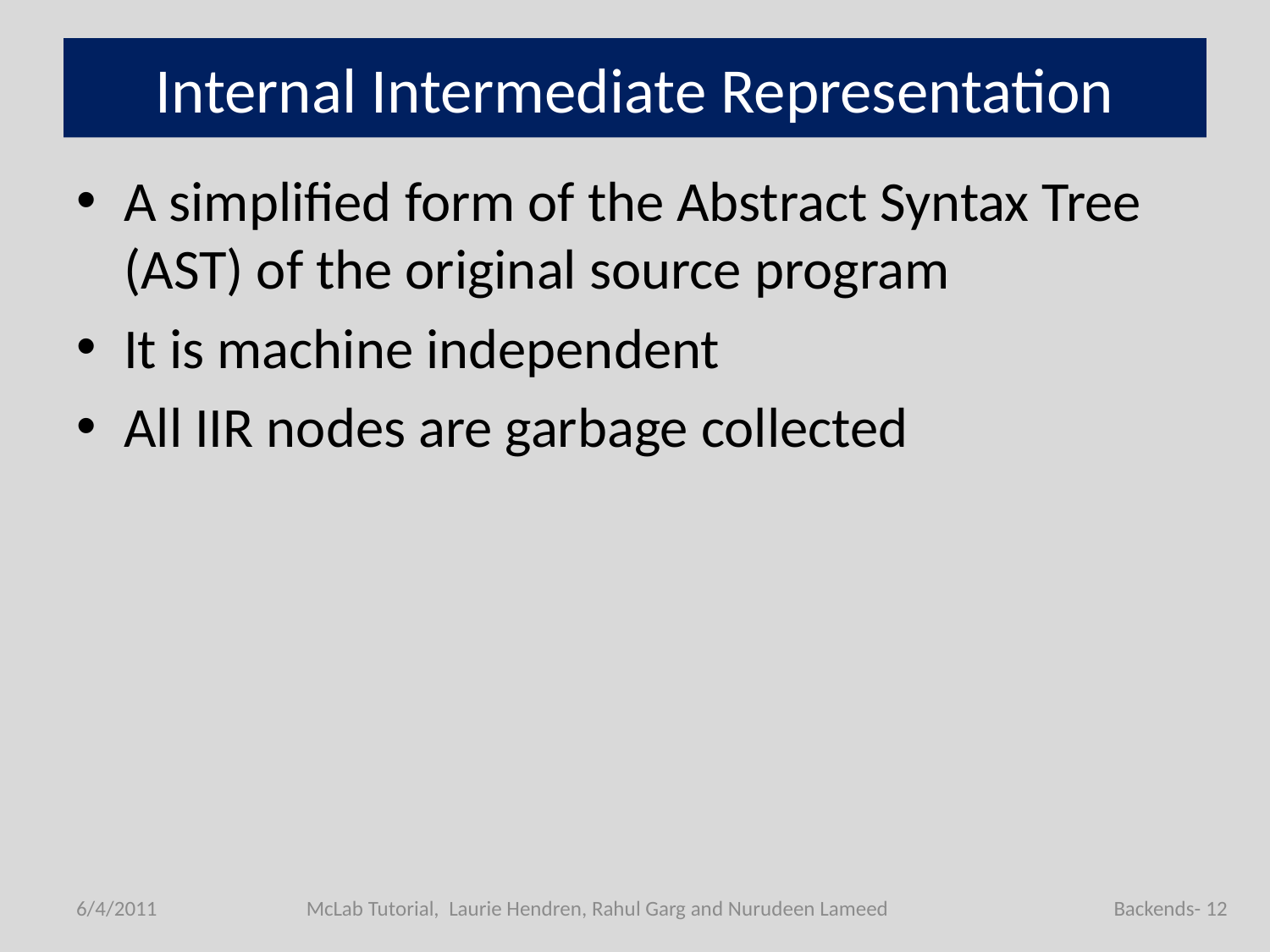

# Internal Intermediate Representation
A simplified form of the Abstract Syntax Tree (AST) of the original source program
It is machine independent
All IIR nodes are garbage collected
6/4/2011
McLab Tutorial,  Laurie Hendren, Rahul Garg and Nurudeen Lameed
Backends- 12